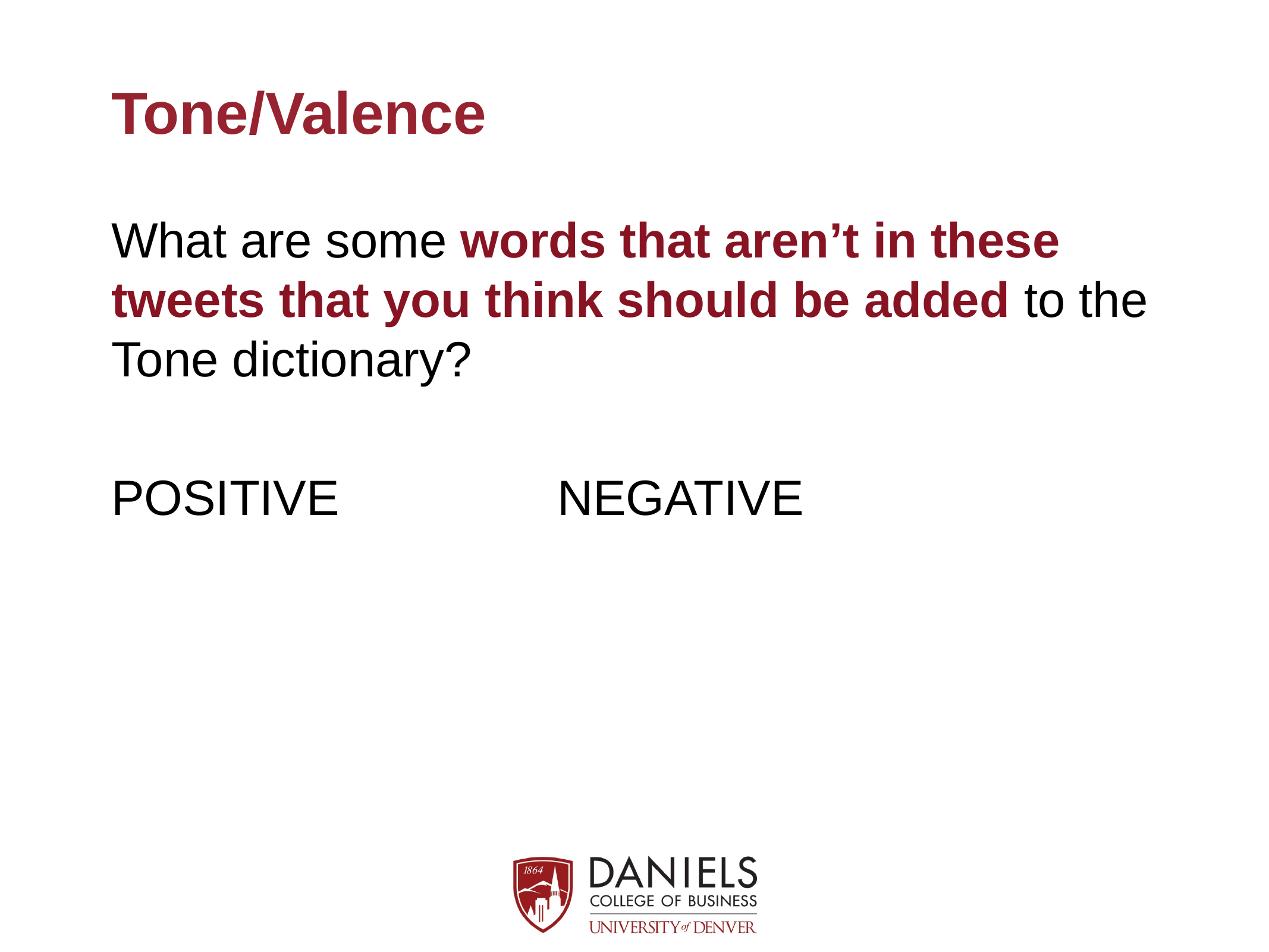

# Tone/Valence
What are some words that aren’t in these tweets that you think should be added to the Tone dictionary?

POSITIVE			NEGATIVE